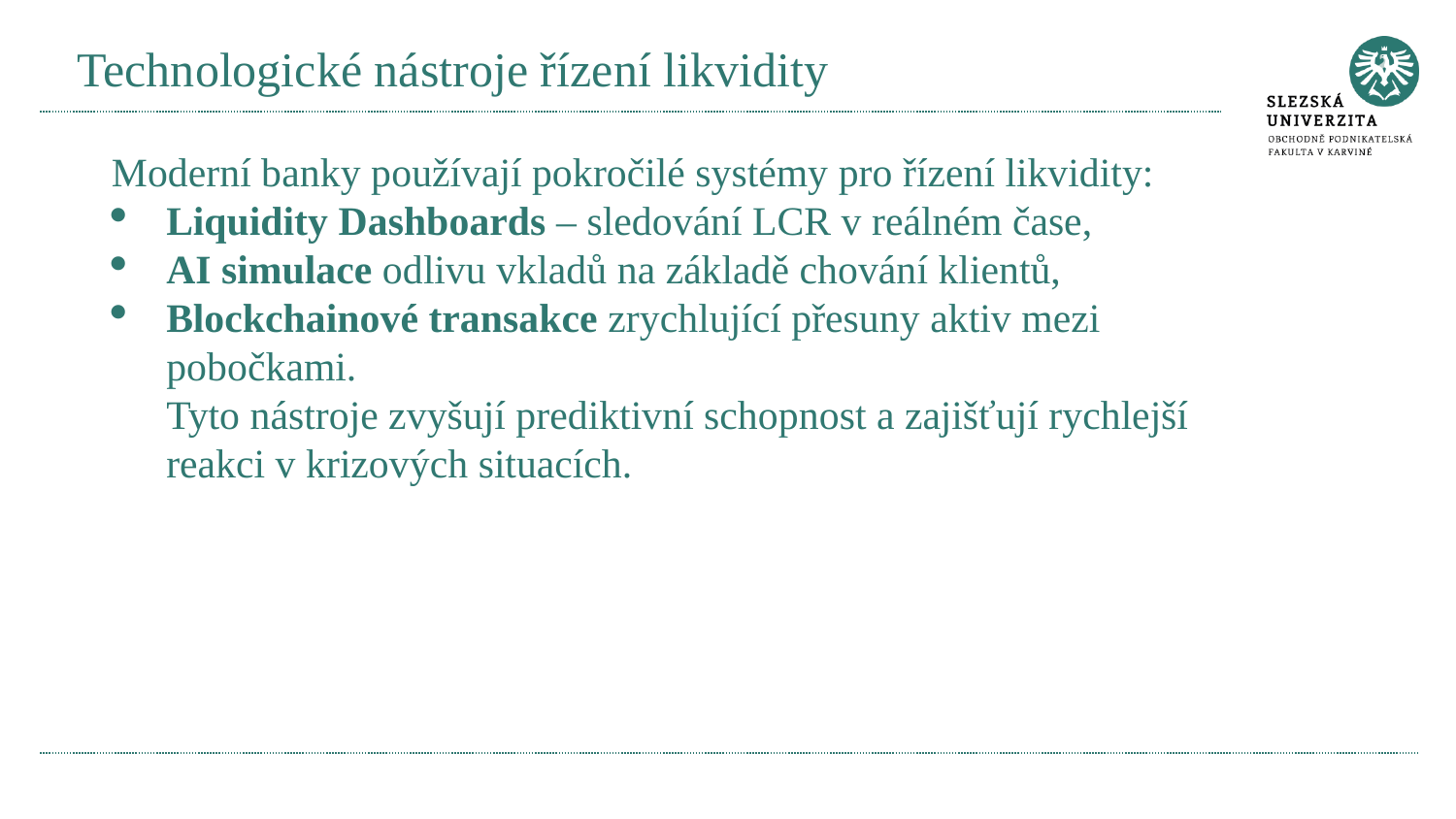

# Technologické nástroje řízení likvidity
Moderní banky používají pokročilé systémy pro řízení likvidity:
Liquidity Dashboards – sledování LCR v reálném čase,
AI simulace odlivu vkladů na základě chování klientů,
Blockchainové transakce zrychlující přesuny aktiv mezi pobočkami.
Tyto nástroje zvyšují prediktivní schopnost a zajišťují rychlejší reakci v krizových situacích.